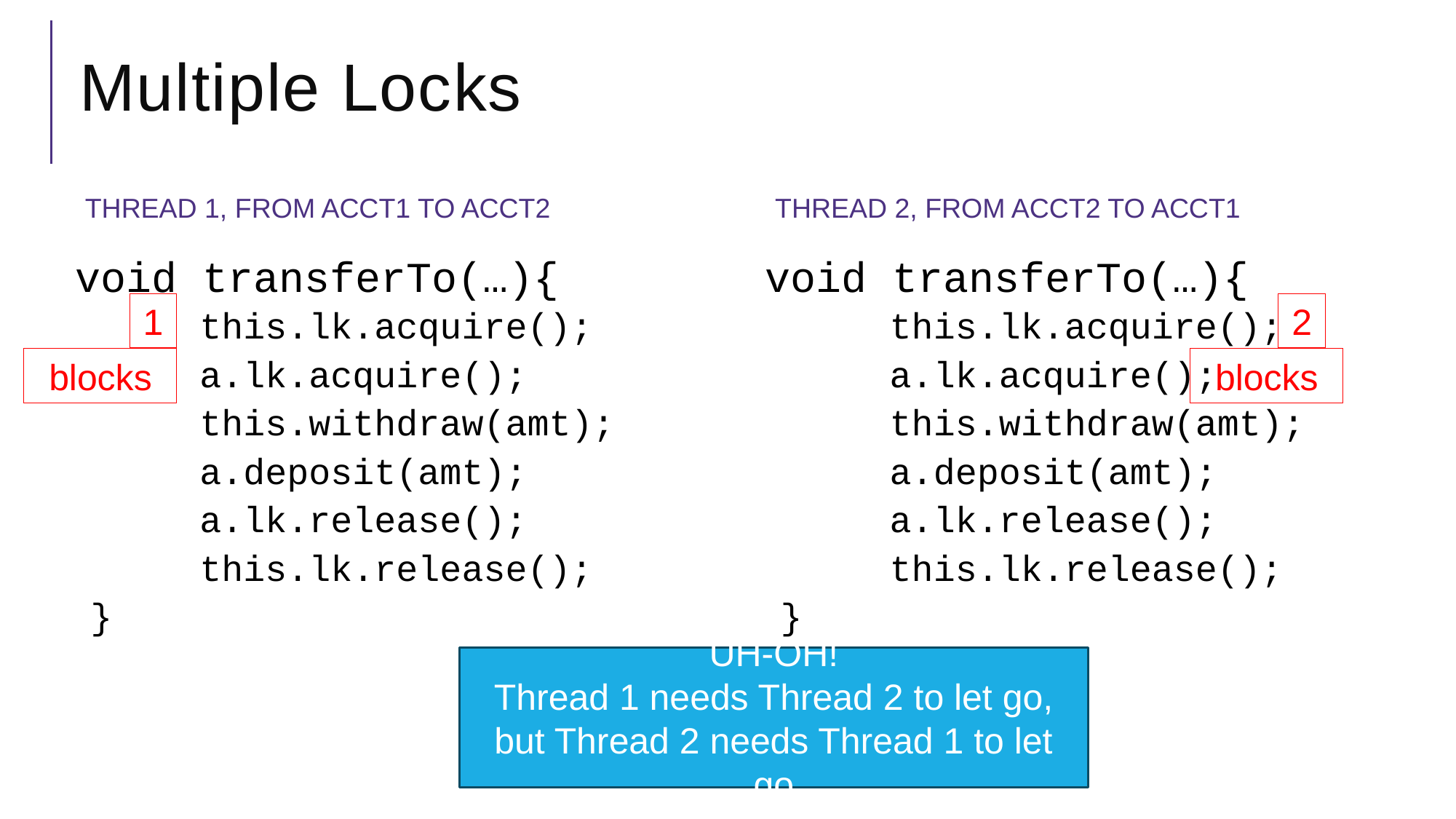

# Multiple Locks
Thread 1, From Acct1 to Acct2
Thread 2, From Acct2 to Acct1
void transferTo(…){
	this.lk.acquire();
	a.lk.acquire();
	this.withdraw(amt);
	a.deposit(amt);
	a.lk.release();
	this.lk.release();
}

void transferTo(…){
	this.lk.acquire();
	a.lk.acquire();
	this.withdraw(amt);
	a.deposit(amt);
	a.lk.release();
	this.lk.release();
}

1
2
blocks
blocks
UH-OH!
Thread 1 needs Thread 2 to let go, but Thread 2 needs Thread 1 to let go